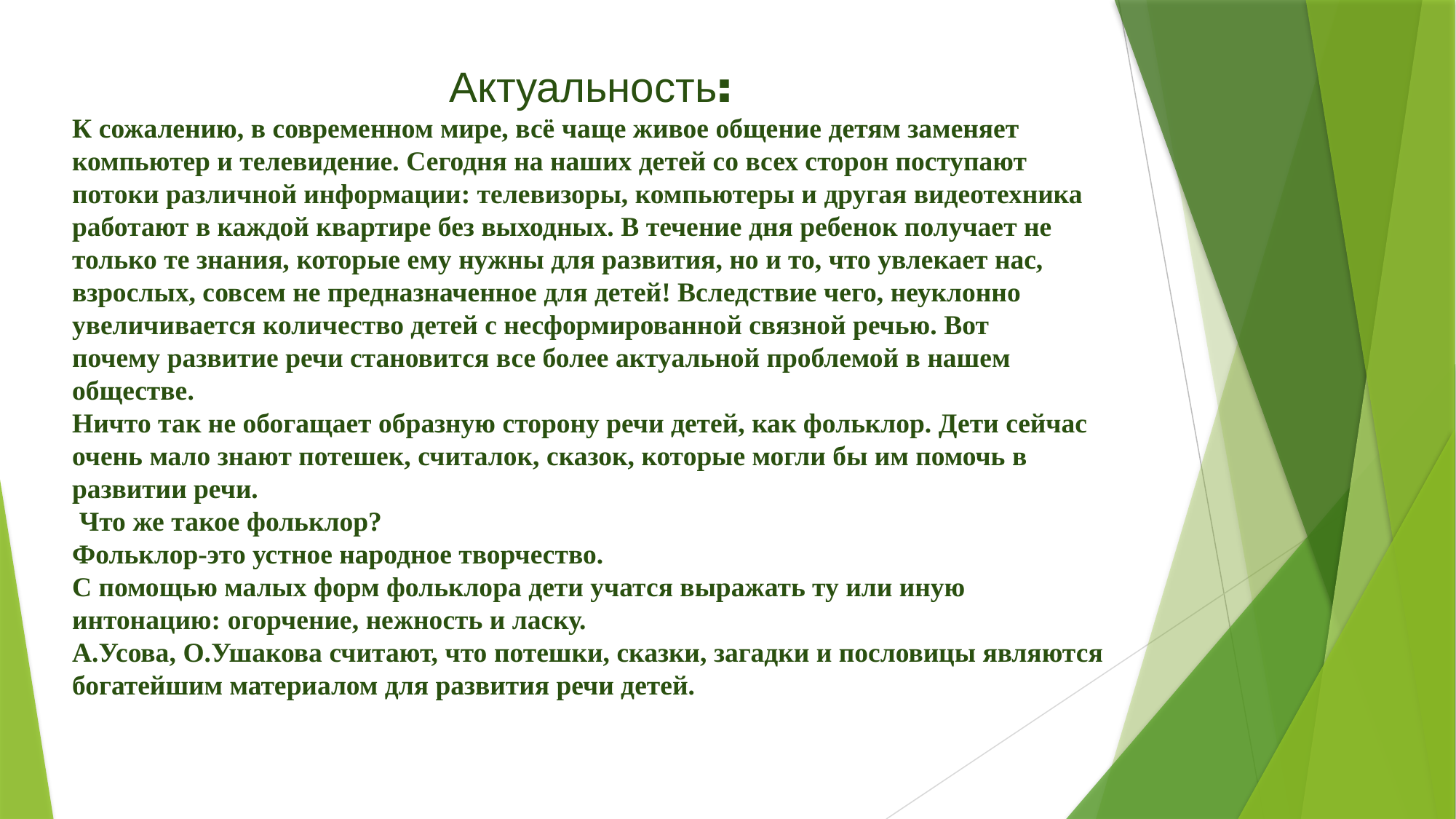

Актуальность:
К сожалению, в современном мире, всё чаще живое общение детям заменяет компьютер и телевидение. Сегодня на наших детей со всех сторон поступают потоки различной информации: телевизоры, компьютеры и другая видеотехника работают в каждой квартире без выходных. В течение дня ребенок получает не только те знания, которые ему нужны для развития, но и то, что увлекает нас, взрослых, совсем не предназначенное для детей! Вследствие чего, неуклонно увеличивается количество детей с несформированной связной речью. Вот почему развитие речи становится все более актуальной проблемой в нашем обществе.
Ничто так не обогащает образную сторону речи детей, как фольклор. Дети сейчас очень мало знают потешек, считалок, сказок, которые могли бы им помочь в развитии речи.
 Что же такое фольклор?
Фольклор-это устное народное творчество.
С помощью малых форм фольклора дети учатся выражать ту или иную интонацию: огорчение, нежность и ласку.
А.Усова, О.Ушакова считают, что потешки, сказки, загадки и пословицы являются богатейшим материалом для развития речи детей.